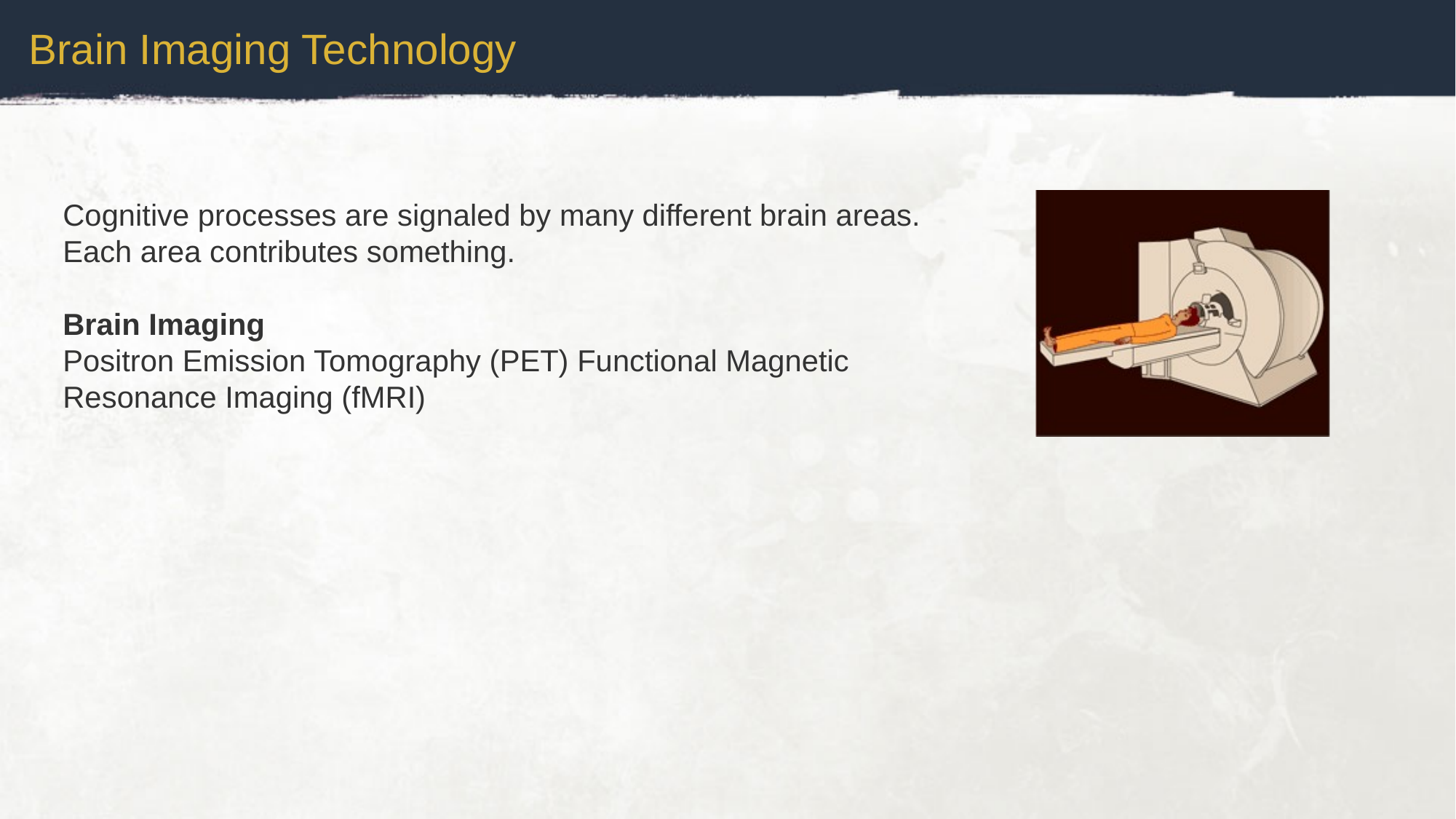

Brain Imaging Technology
Cognitive processes are signaled by many different brain areas. Each area contributes something.
Brain Imaging
Positron Emission Tomography (PET) Functional Magnetic Resonance Imaging (fMRI)